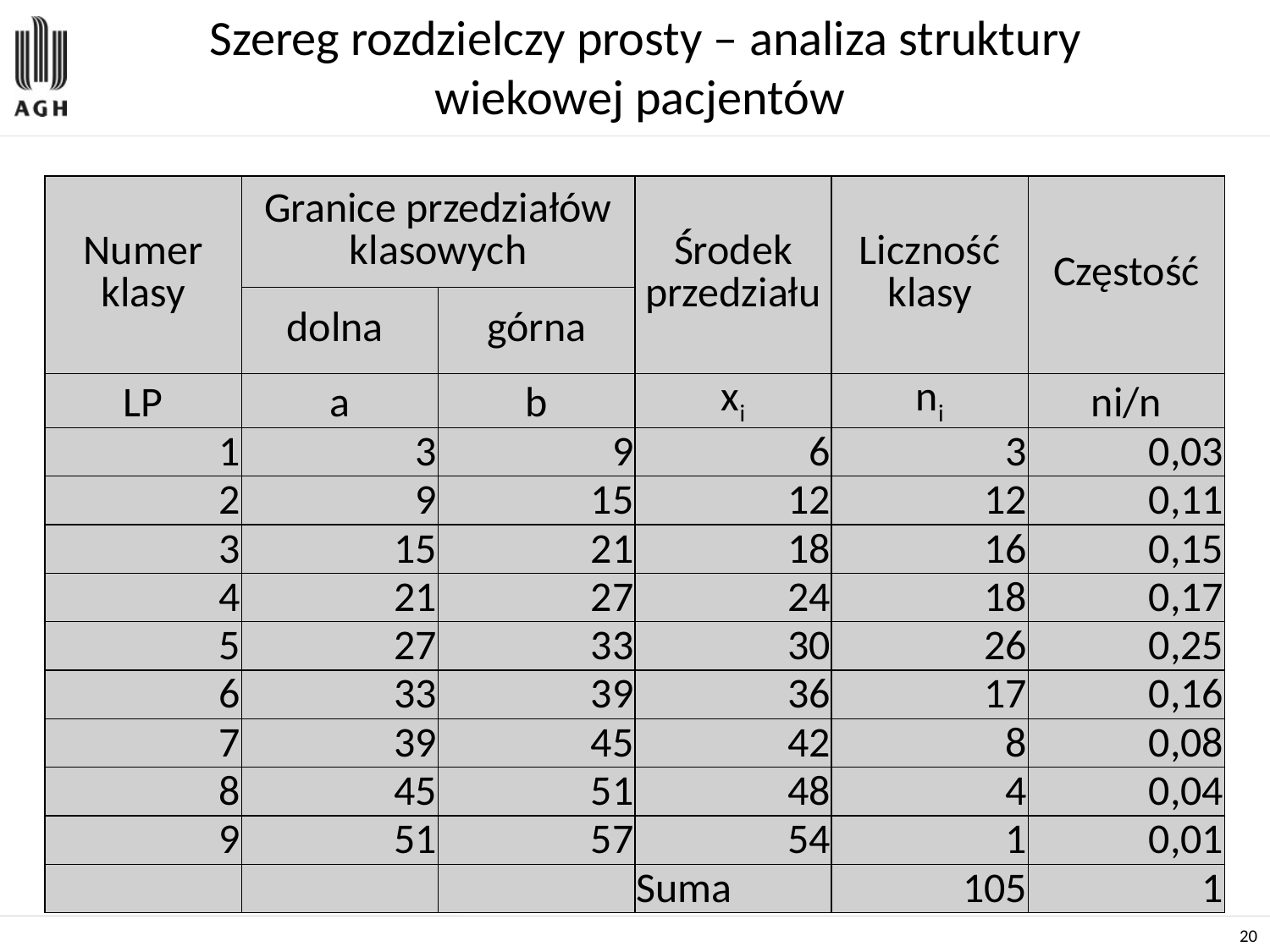

# Szereg rozdzielczy prosty – analiza struktury wiekowej pacjentów
| Numer klasy | Granice przedziałów klasowych |  | Środek przedziału | Liczność klasy | Częstość |
| --- | --- | --- | --- | --- | --- |
|  | dolna | górna |  |  |  |
| LP | a | b | xi | ni | ni/n |
| 1 | 3 | 9 | 6 | 3 | 0,03 |
| 2 | 9 | 15 | 12 | 12 | 0,11 |
| 3 | 15 | 21 | 18 | 16 | 0,15 |
| 4 | 21 | 27 | 24 | 18 | 0,17 |
| 5 | 27 | 33 | 30 | 26 | 0,25 |
| 6 | 33 | 39 | 36 | 17 | 0,16 |
| 7 | 39 | 45 | 42 | 8 | 0,08 |
| 8 | 45 | 51 | 48 | 4 | 0,04 |
| 9 | 51 | 57 | 54 | 1 | 0,01 |
|  |  |  | Suma | 105 | 1 |